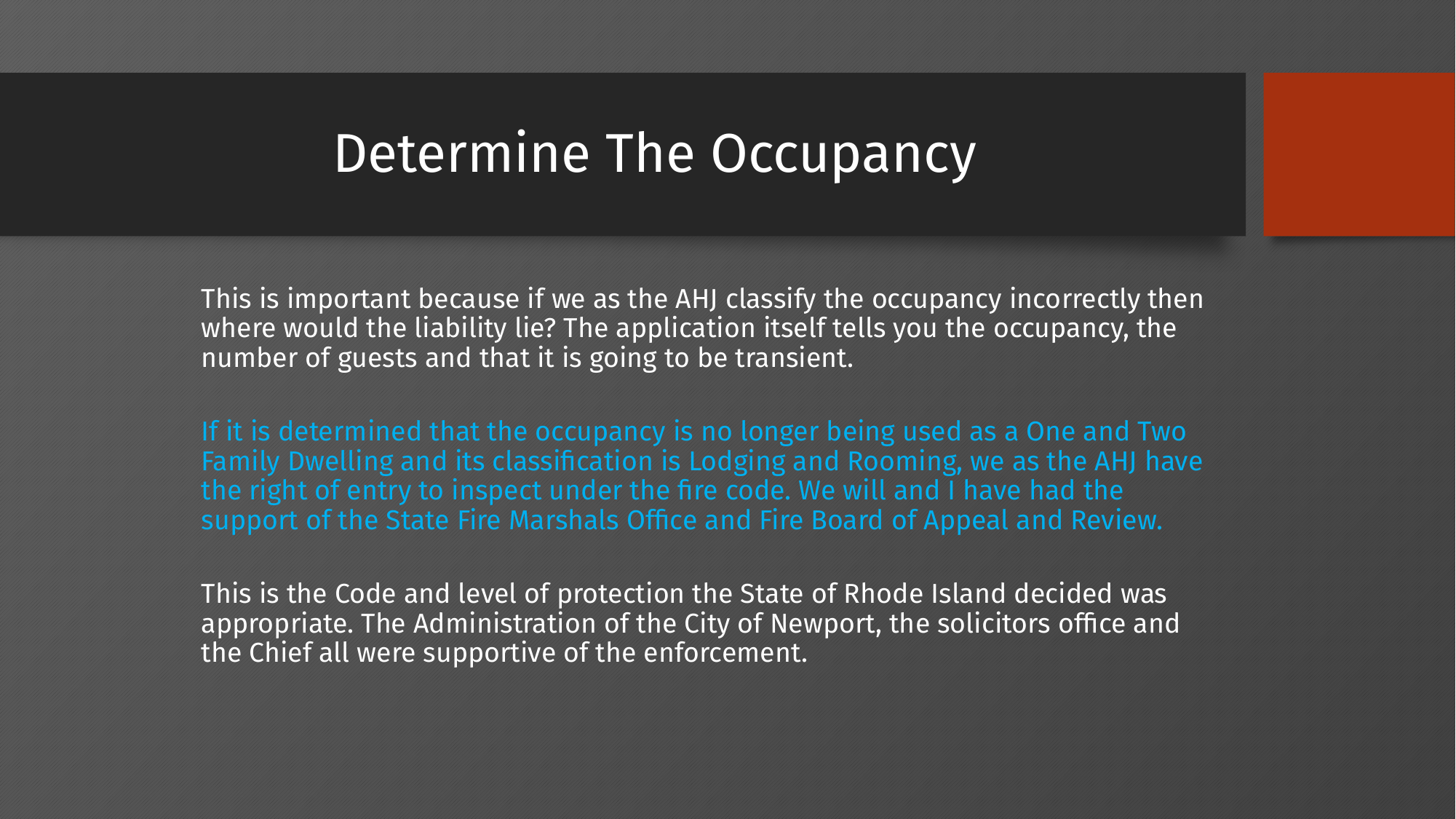

# Determine The Occupancy
This is important because if we as the AHJ classify the occupancy incorrectly then where would the liability lie? The application itself tells you the occupancy, the number of guests and that it is going to be transient.

If it is determined that the occupancy is no longer being used as a One and Two Family Dwelling and its classification is Lodging and Rooming, we as the AHJ have the right of entry to inspect under the fire code. We will and I have had the support of the State Fire Marshals Office and Fire Board of Appeal and Review.

This is the Code and level of protection the State of Rhode Island decided was appropriate. The Administration of the City of Newport, the solicitors office and the Chief all were supportive of the enforcement.